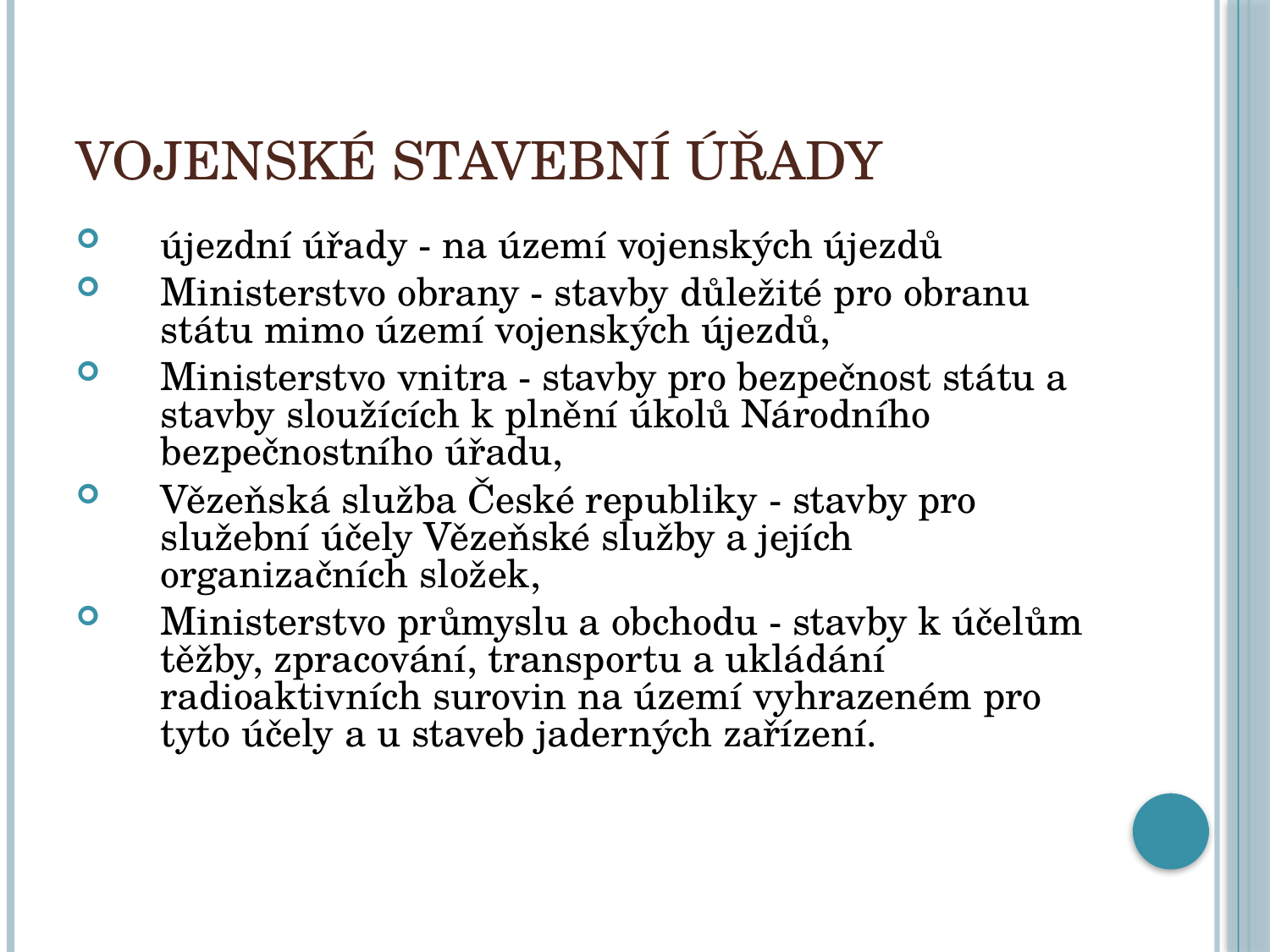

# Vojenské stavební úřady
újezdní úřady - na území vojenských újezdů
Ministerstvo obrany - stavby důležité pro obranu státu mimo území vojenských újezdů,
Ministerstvo vnitra - stavby pro bezpečnost státu a stavby sloužících k plnění úkolů Národního bezpečnostního úřadu,
Vězeňská služba České republiky - stavby pro služební účely Vězeňské služby a jejích organizačních složek,
Ministerstvo průmyslu a obchodu - stavby k účelům těžby, zpracování, transportu a ukládání radioaktivních surovin na území vyhrazeném pro tyto účely a u staveb jaderných zařízení.